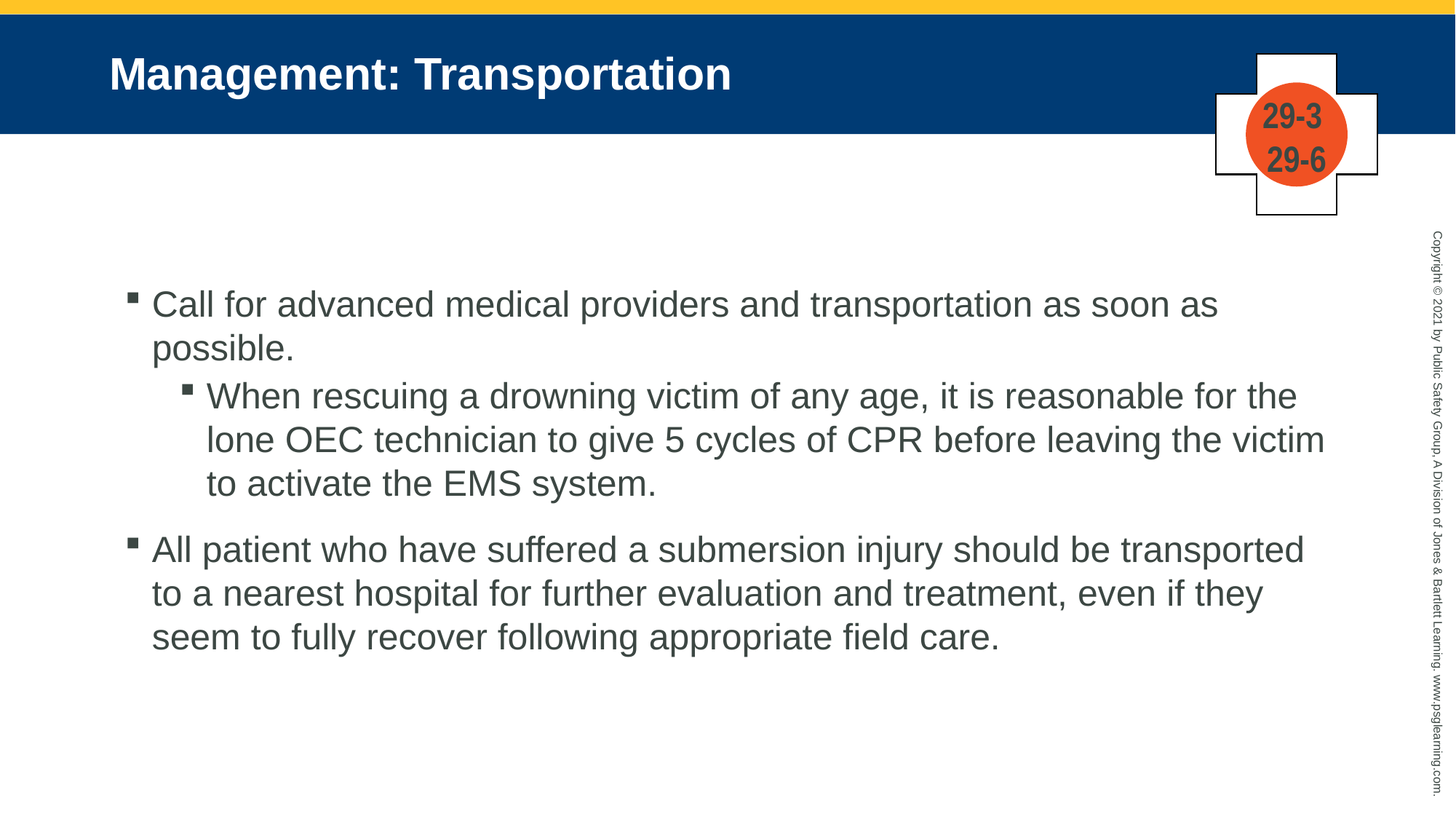

# Management: Transportation

29-3
29-6
Call for advanced medical providers and transportation as soon as possible.
When rescuing a drowning victim of any age, it is reasonable for the lone OEC technician to give 5 cycles of CPR before leaving the victim to activate the EMS system.
All patient who have suffered a submersion injury should be transported to a nearest hospital for further evaluation and treatment, even if they seem to fully recover following appropriate field care.